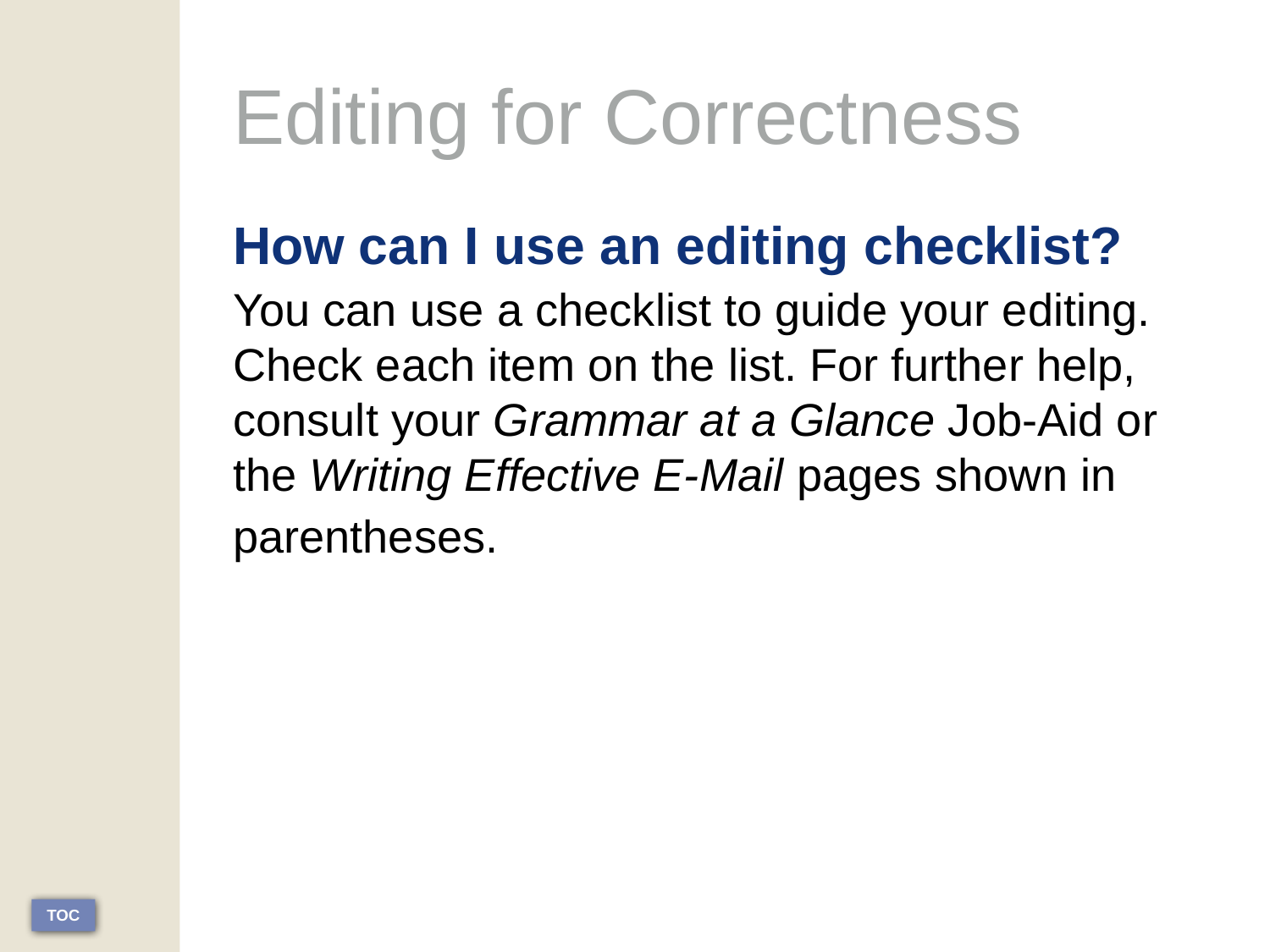

# Editing for Correctness
How can I use an editing checklist?
You can use a checklist to guide your editing. Check each item on the list. For further help, consult your Grammar at a Glance Job-Aid or the Writing Effective E-Mail pages shown in parentheses.